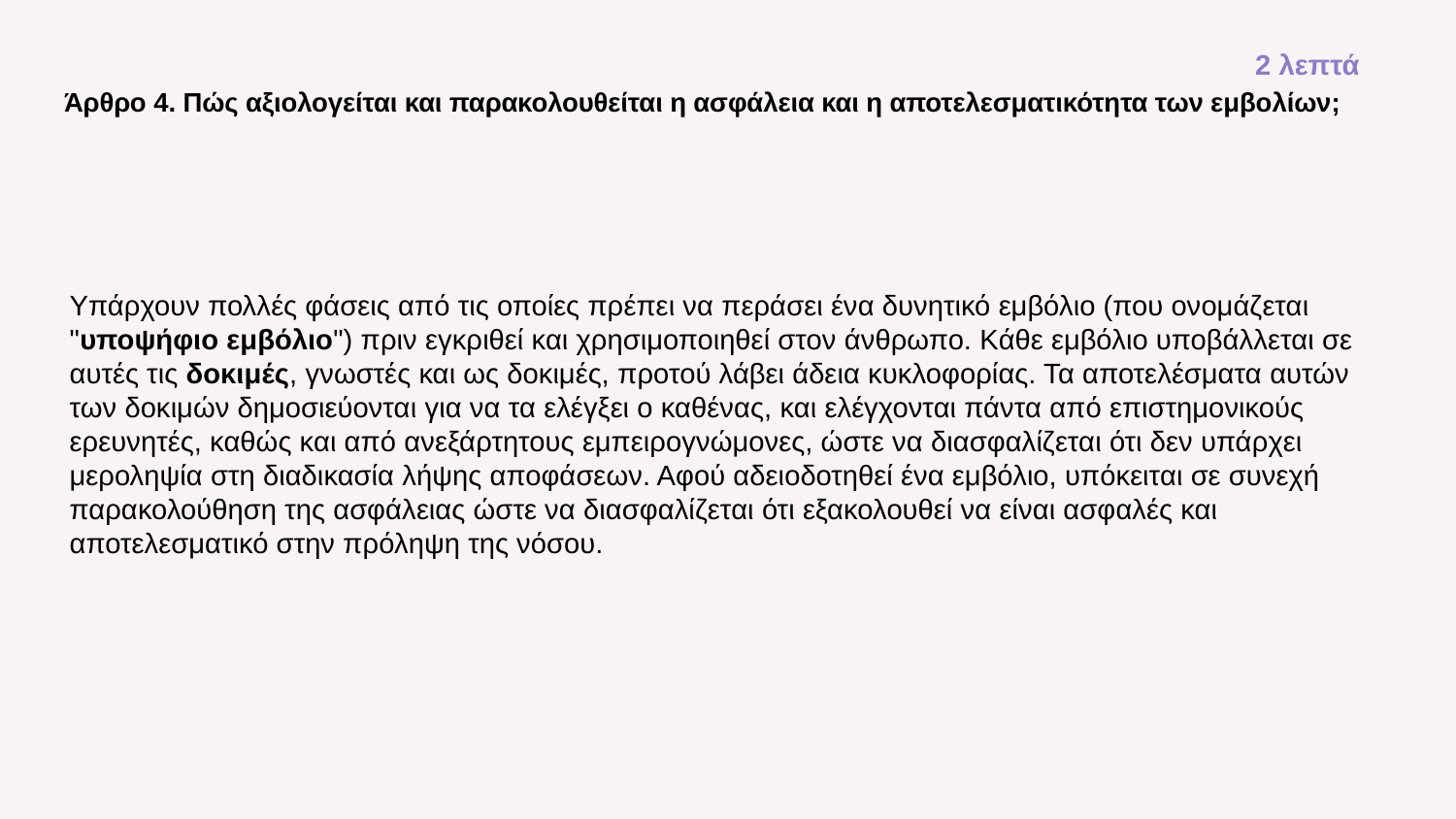

2 λεπτά
# Άρθρο 4. Πώς αξιολογείται και παρακολουθείται η ασφάλεια και η αποτελεσματικότητα των εμβολίων;
Υπάρχουν πολλές φάσεις από τις οποίες πρέπει να περάσει ένα δυνητικό εμβόλιο (που ονομάζεται "υποψήφιο εμβόλιο") πριν εγκριθεί και χρησιμοποιηθεί στον άνθρωπο. Κάθε εμβόλιο υποβάλλεται σε αυτές τις δοκιμές, γνωστές και ως δοκιμές, προτού λάβει άδεια κυκλοφορίας. Τα αποτελέσματα αυτών των δοκιμών δημοσιεύονται για να τα ελέγξει ο καθένας, και ελέγχονται πάντα από επιστημονικούς ερευνητές, καθώς και από ανεξάρτητους εμπειρογνώμονες, ώστε να διασφαλίζεται ότι δεν υπάρχει μεροληψία στη διαδικασία λήψης αποφάσεων. Αφού αδειοδοτηθεί ένα εμβόλιο, υπόκειται σε συνεχή παρακολούθηση της ασφάλειας ώστε να διασφαλίζεται ότι εξακολουθεί να είναι ασφαλές και αποτελεσματικό στην πρόληψη της νόσου.